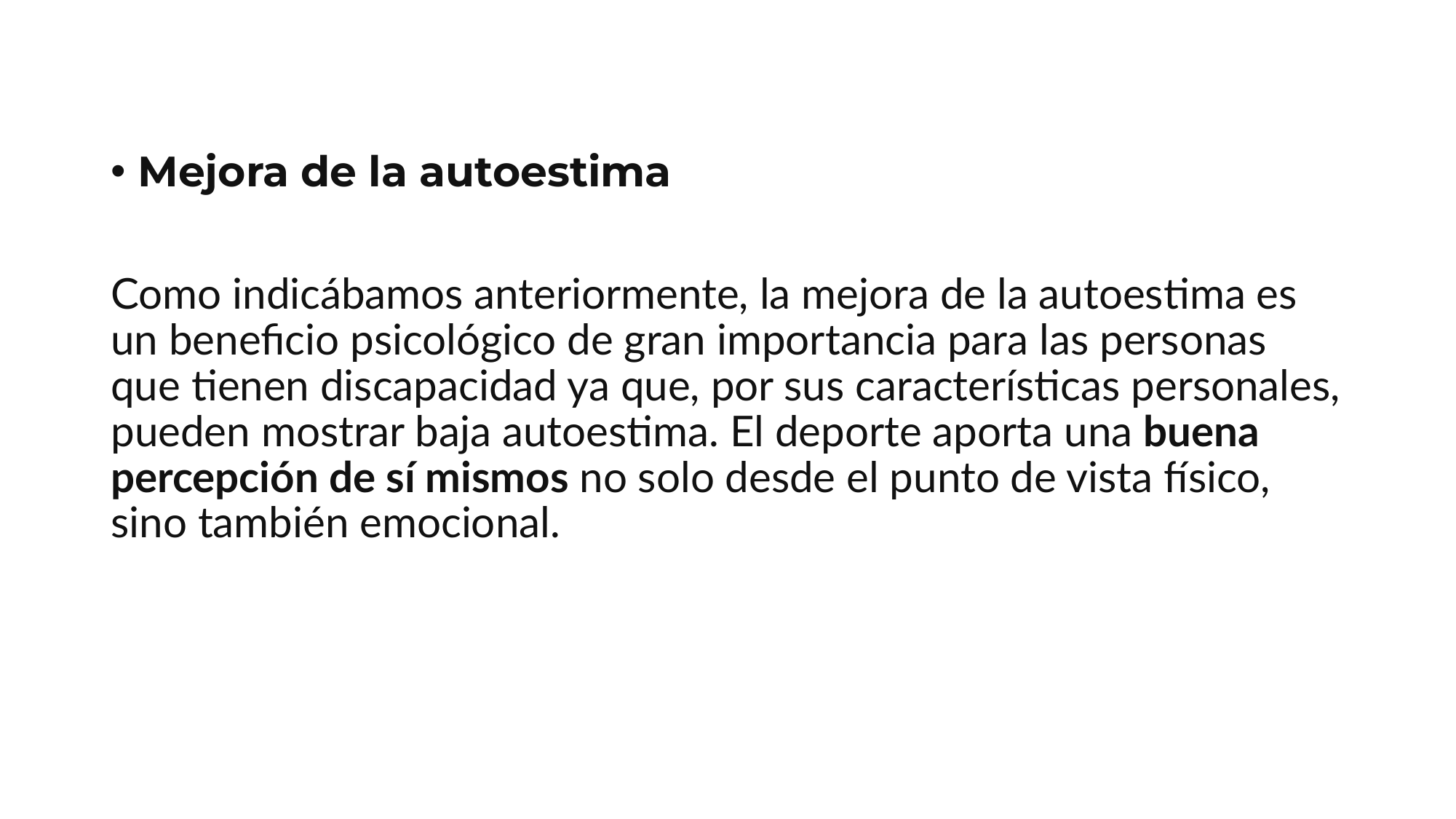

#
Mejora de la autoestima

Como indicábamos anteriormente, la mejora de la autoestima es un beneficio psicológico de gran importancia para las personas que tienen discapacidad ya que, por sus características personales, pueden mostrar baja autoestima. El deporte aporta una buena percepción de sí mismos no solo desde el punto de vista físico, sino también emocional.